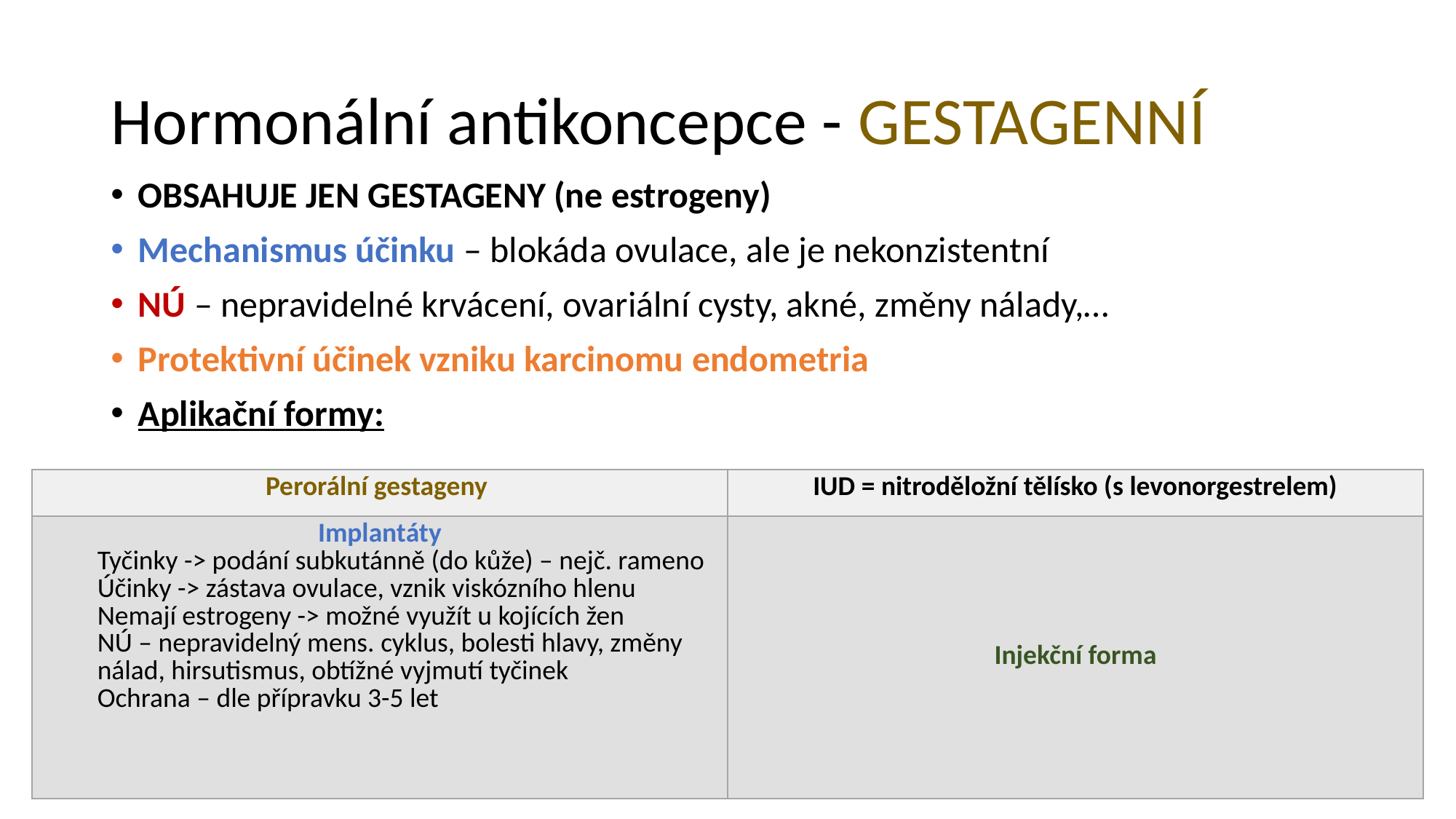

# Hormonální antikoncepce - GESTAGENNÍ
OBSAHUJE JEN GESTAGENY (ne estrogeny)
Mechanismus účinku – blokáda ovulace, ale je nekonzistentní
NÚ – nepravidelné krvácení, ovariální cysty, akné, změny nálady,…
Protektivní účinek vzniku karcinomu endometria
Aplikační formy:

| Perorální gestageny | IUD = nitroděložní tělísko (s levonorgestrelem) |
| --- | --- |
| Implantáty Tyčinky -> podání subkutánně (do kůže) – nejč. rameno Účinky -> zástava ovulace, vznik viskózního hlenu Nemají estrogeny -> možné využít u kojících žen NÚ – nepravidelný mens. cyklus, bolesti hlavy, změny nálad, hirsutismus, obtížné vyjmutí tyčinek Ochrana – dle přípravku 3-5 let | Injekční forma |